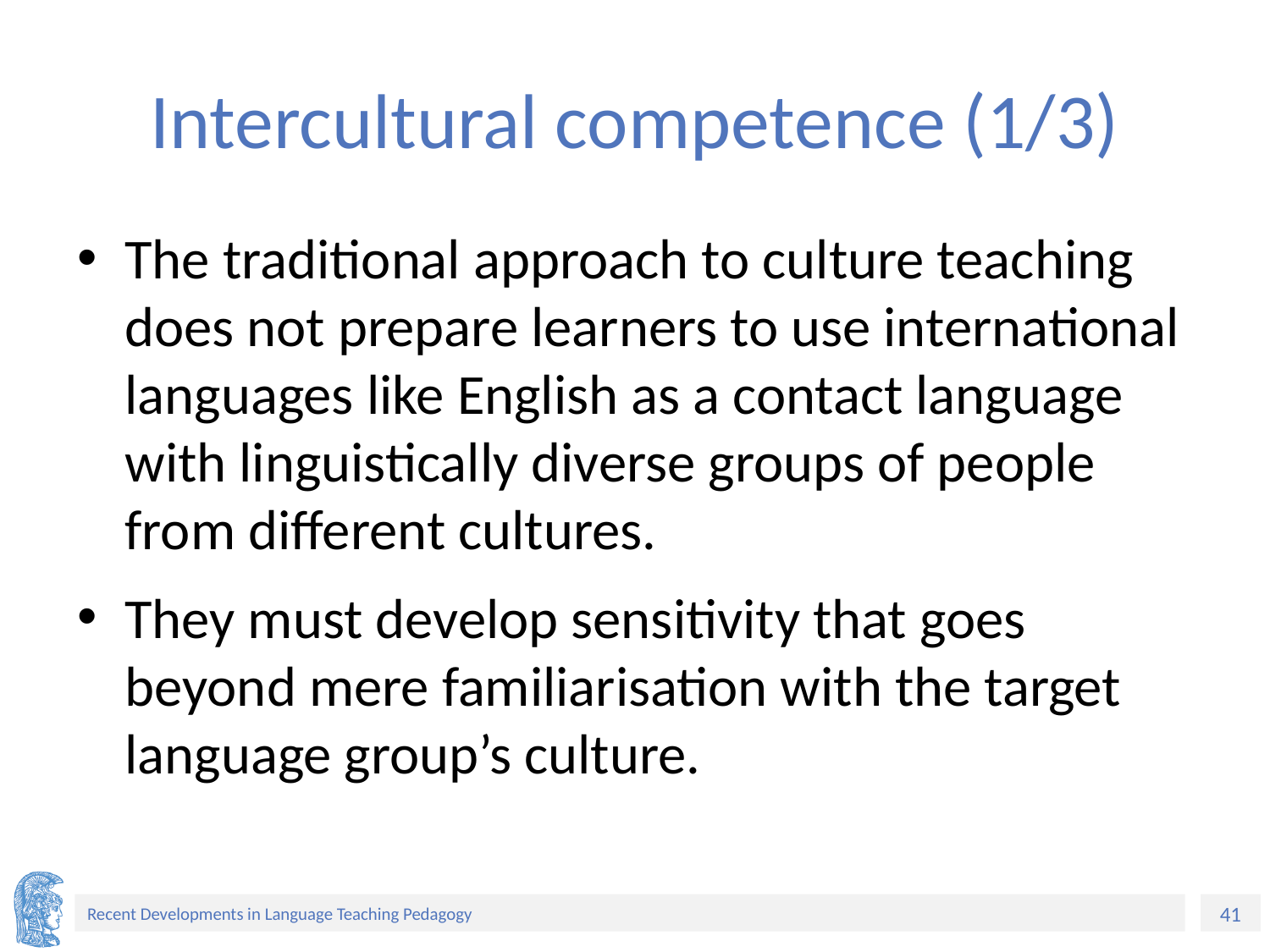

# Intercultural competence (1/3)
The traditional approach to culture teaching does not prepare learners to use international languages like English as a contact language with linguistically diverse groups of people from different cultures.
They must develop sensitivity that goes beyond mere familiarisation with the target language group’s culture.